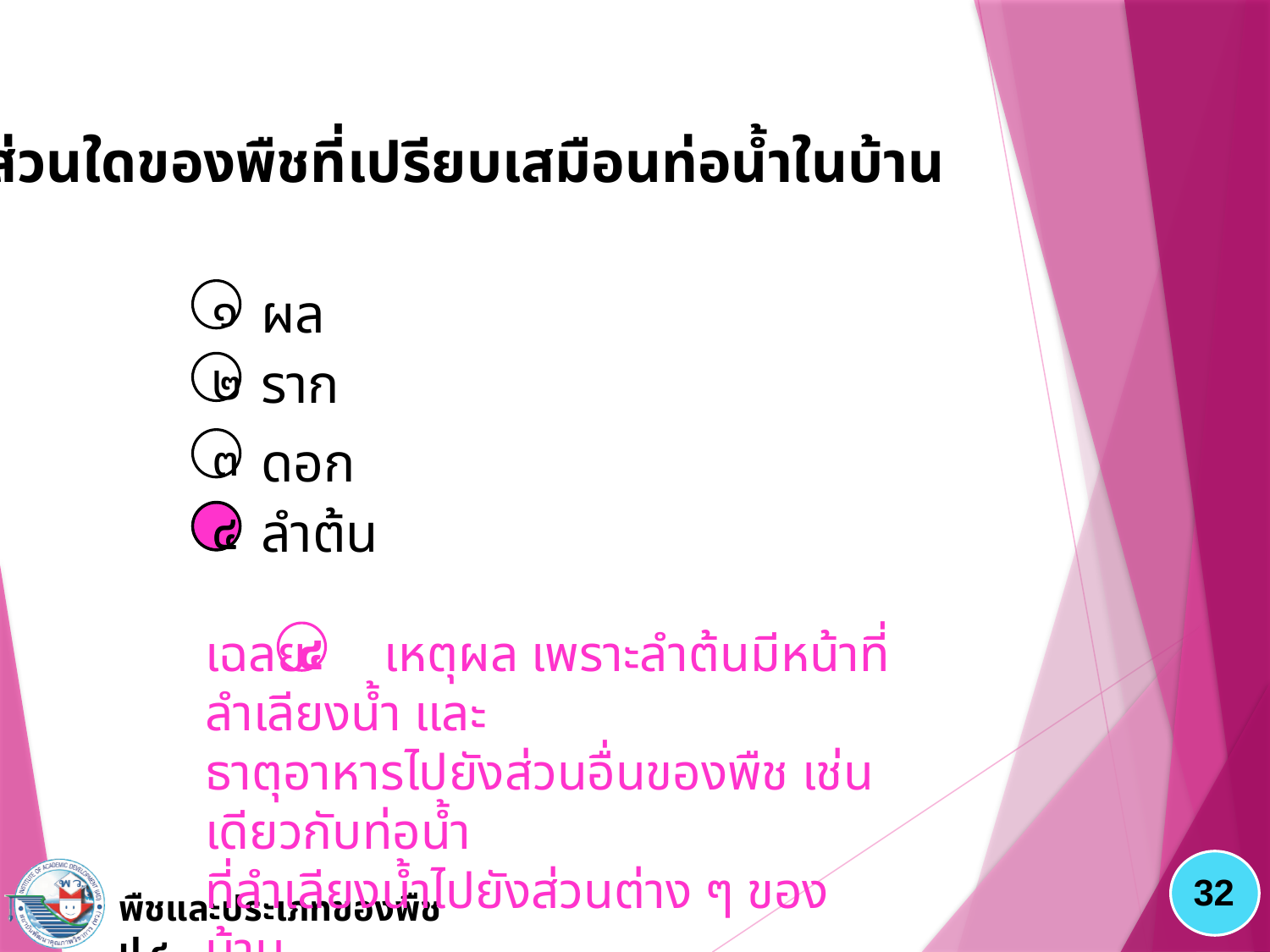

๓. ส่วนใดของพืชที่เปรียบเสมือนท่อนํ้าในบ้าน
ผล
๑
ราก
๒
ดอก
๓
ลำต้น
๔
๔
เฉลย      เหตุผล เพราะลำต้นมีหน้าที่ลำเลียงนํ้า และ
ธาตุอาหารไปยังส่วนอื่นของพืช เช่นเดียวกับท่อนํ้า
ที่ลำเลียงนํ้าไปยังส่วนต่าง ๆ ของบ้าน
๔